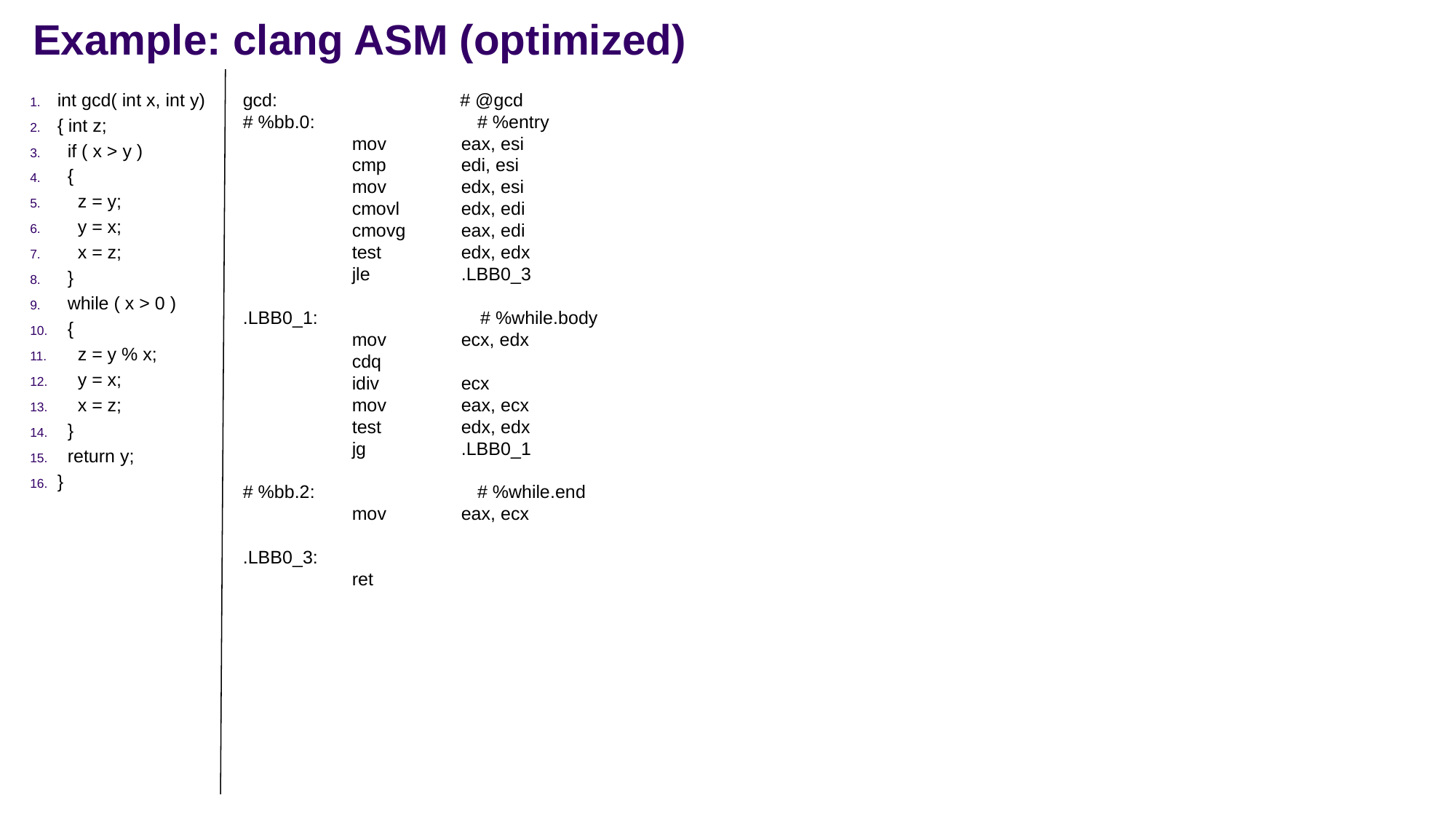

# Example: clang ASM (optimized)
int gcd( int x, int y)
{ int z;
  if ( x > y )
  {
    z = y;
    y = x;
    x = z;
  }
  while ( x > 0 )
  {
    z = y % x;
    y = x;
    x = z;
  }
  return y;
}
gcd:                                    # @gcd
# %bb.0:                                # %entry
	mov	eax, esi
	cmp	edi, esi
	mov	edx, esi
	cmovl	edx, edi
	cmovg	eax, edi
	test	edx, edx
	jle	.LBB0_3

.LBB0_1:                                # %while.body
	mov	ecx, edx
	cdq
	idiv	ecx
	mov	eax, ecx
	test	edx, edx
	jg	.LBB0_1

# %bb.2:                                # %while.end
	mov	eax, ecx

.LBB0_3:
	ret